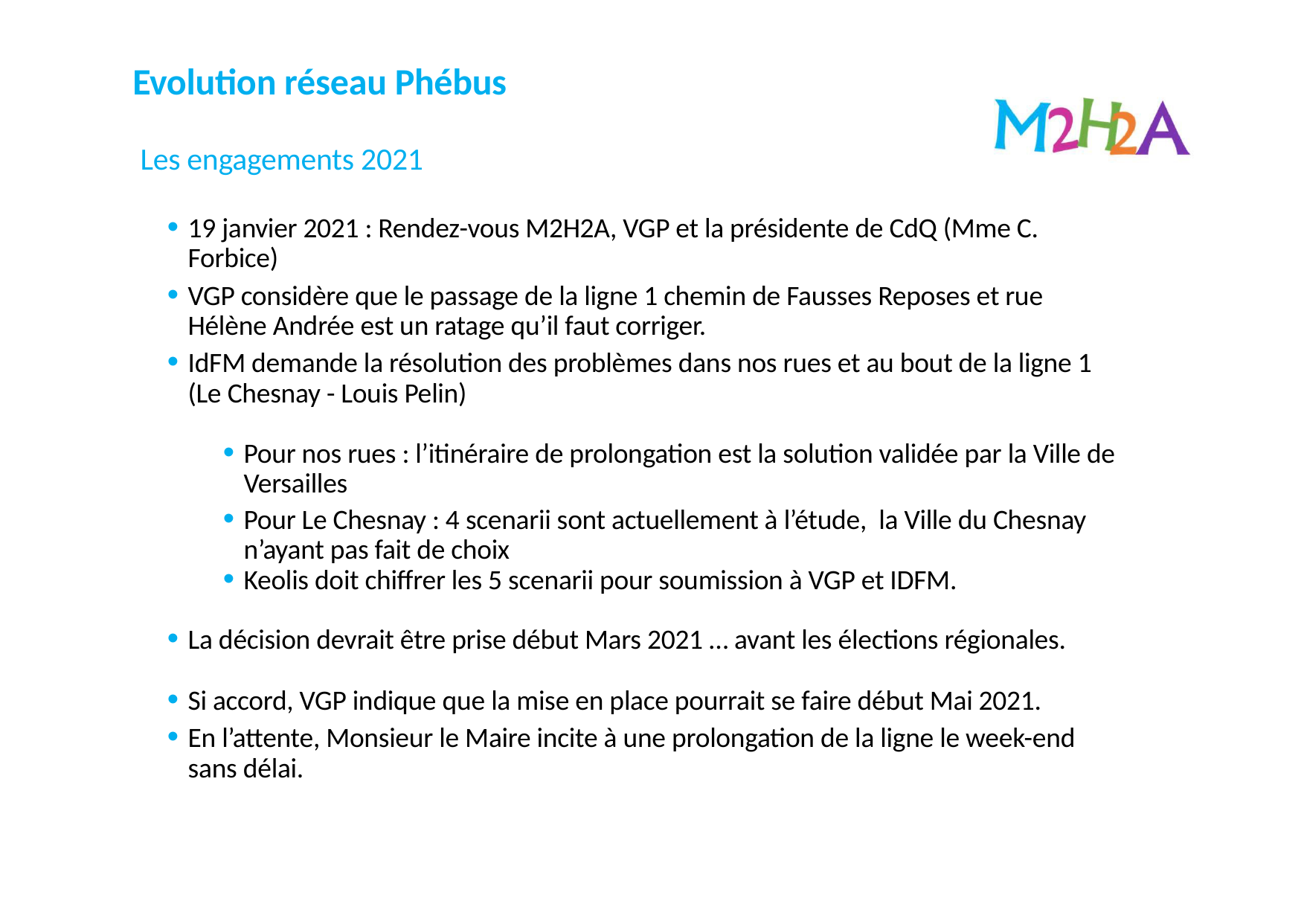

Evolution réseau Phébus

Les engagements 2021

19 janvier 2021 : Rendez-vous M2H2A, VGP et la présidente de CdQ (Mme C. Forbice)
VGP considère que le passage de la ligne 1 chemin de Fausses Reposes et rue Hélène Andrée est un ratage qu’il faut corriger.
IdFM demande la résolution des problèmes dans nos rues et au bout de la ligne 1 (Le Chesnay - Louis Pelin)

Pour nos rues : l’itinéraire de prolongation est la solution validée par la Ville de Versailles
Pour Le Chesnay : 4 scenarii sont actuellement à l’étude,  la Ville du Chesnay n’ayant pas fait de choix
Keolis doit chiffrer les 5 scenarii pour soumission à VGP et IDFM.

La décision devrait être prise début Mars 2021 … avant les élections régionales.

Si accord, VGP indique que la mise en place pourrait se faire début Mai 2021.
En l’attente, Monsieur le Maire incite à une prolongation de la ligne le week-end sans délai.
12